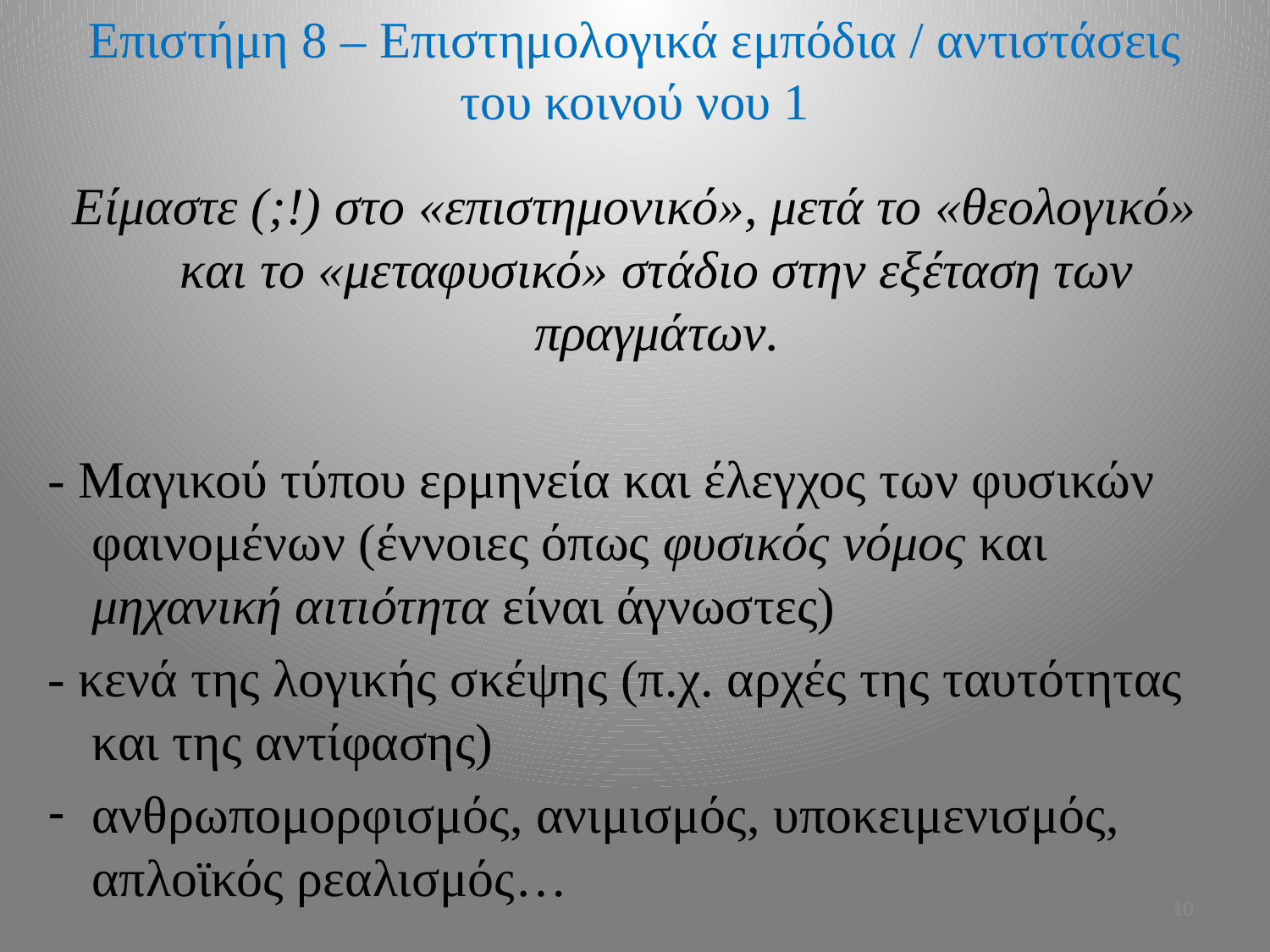

# Επιστήμη 8 – Επιστημολογικά εμπόδια / αντιστάσεις του κοινού νου 1
Είμαστε (;!) στο «επιστημονικό», μετά το «θεολογικό» και το «μεταφυσικό» στάδιο στην εξέταση των πραγμάτων.

- Μαγικού τύπου ερμηνεία και έλεγχος των φυσικών φαινομένων (έννοιες όπως φυσικός νόμος και μηχανική αιτιότητα είναι άγνωστες)
- κενά της λογικής σκέψης (π.χ. αρχές της ταυτότητας και της αντίφασης)
ανθρωπομορφισμός, ανιμισμός, υποκειμενισμός, απλοϊκός ρεαλισμός…
10